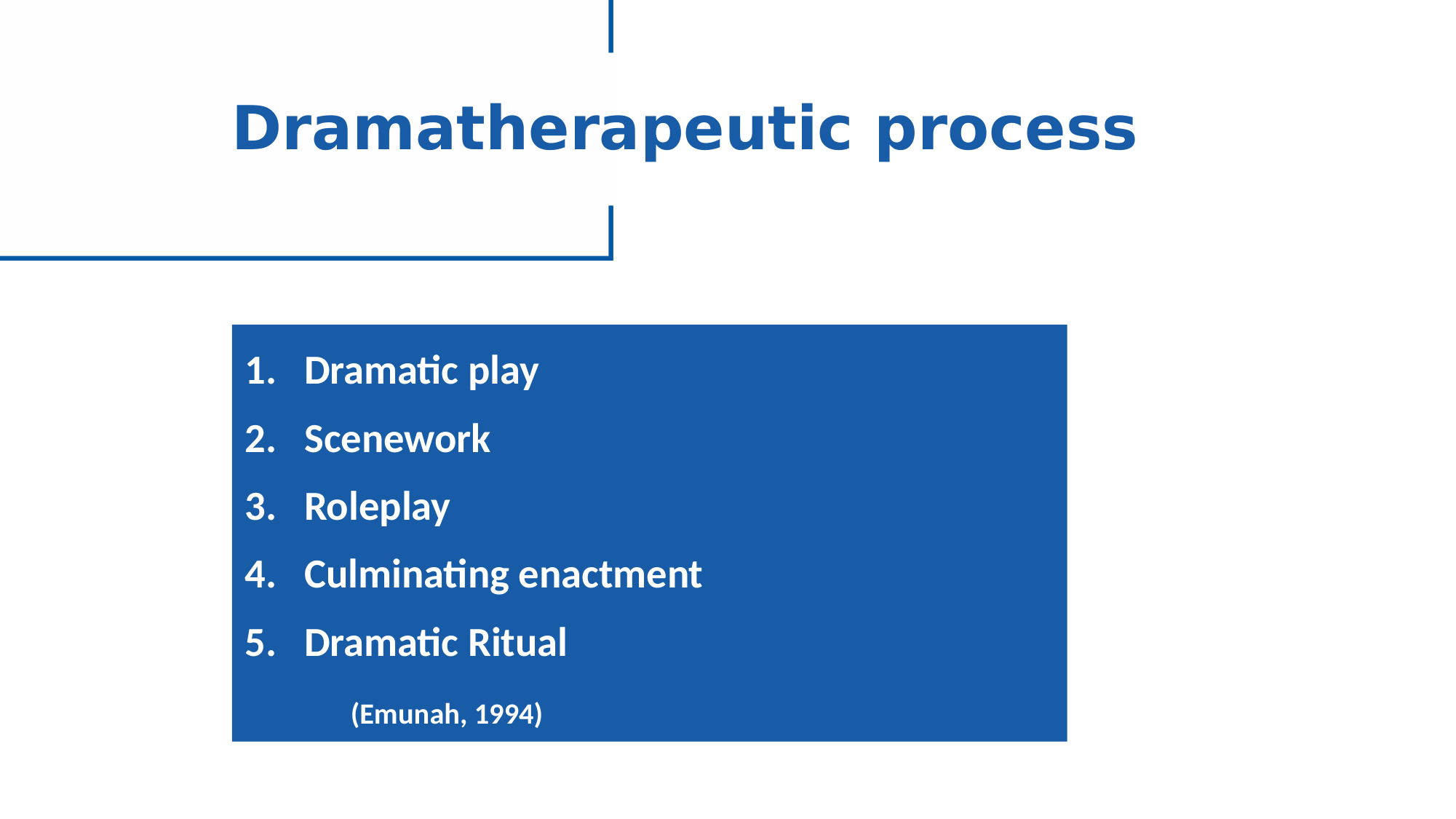

# Dramatherapeutic process
Dramatic play
Scenework
Roleplay
Culminating enactment
Dramatic Ritual
			(Emunah, 1994)